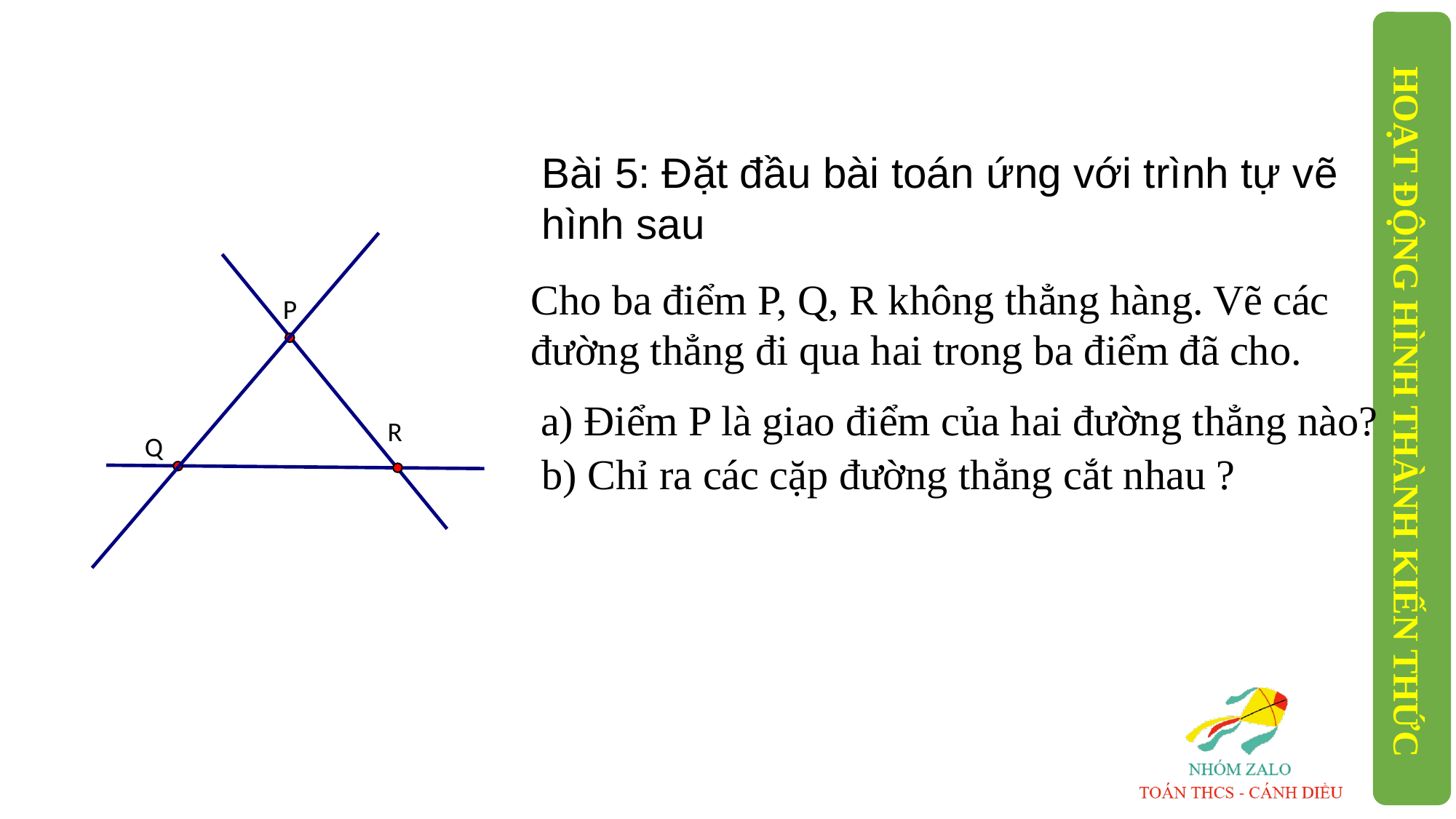

Bài 5: Đặt đầu bài toán ứng với trình tự vẽ hình sau

Cho ba điểm P, Q, R không thẳng hàng. Vẽ các đường thẳng đi qua hai trong ba điểm đã cho.
P

HOẠT ĐỘNG HÌNH THÀNH KIẾN THỨC
a) Điểm P là giao điểm của hai đường thẳng nào?
R
Q

b) Chỉ ra các cặp đường thẳng cắt nhau ?